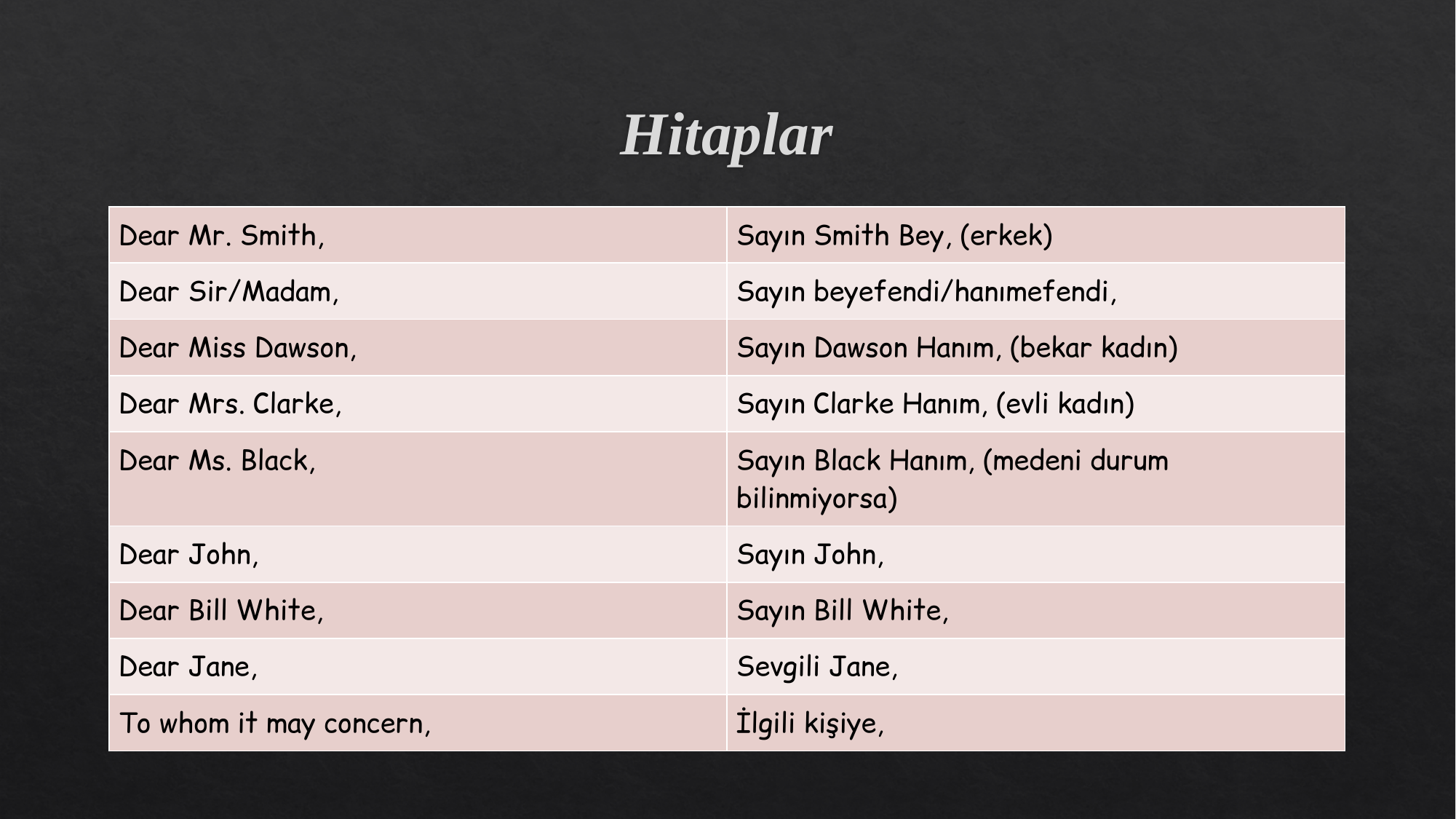

# Hitaplar
| Dear Mr. Smith, | Sayın Smith Bey, (erkek) |
| --- | --- |
| Dear Sir/Madam, | Sayın beyefendi/hanımefendi, |
| Dear Miss Dawson, | Sayın Dawson Hanım, (bekar kadın) |
| Dear Mrs. Clarke, | Sayın Clarke Hanım, (evli kadın) |
| Dear Ms. Black, | Sayın Black Hanım, (medeni durum bilinmiyorsa) |
| Dear John, | Sayın John, |
| Dear Bill White, | Sayın Bill White, |
| Dear Jane, | Sevgili Jane, |
| To whom it may concern, | İlgili kişiye, |